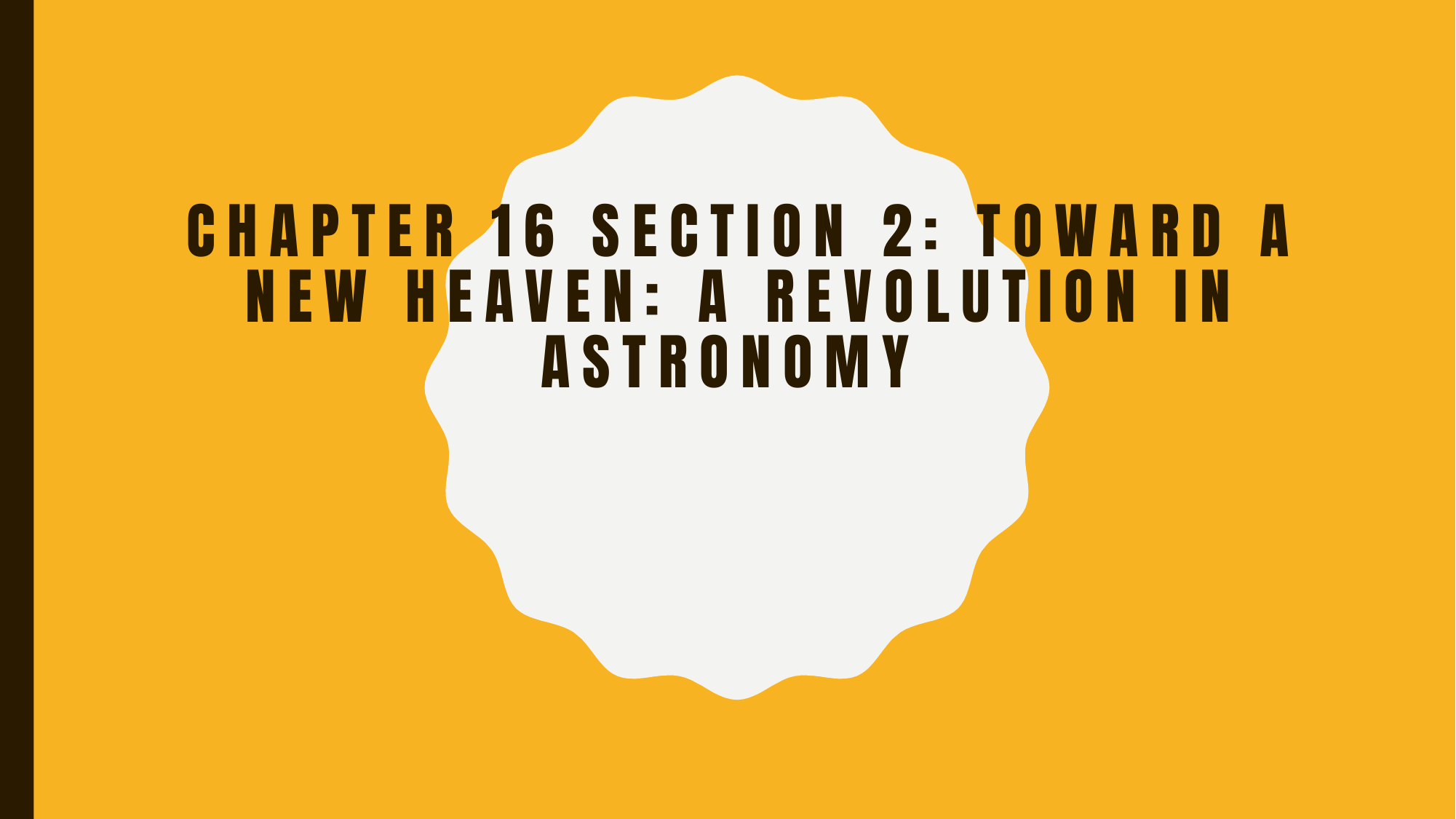

# Chapter 16 Section 2: Toward a new heaven: a revolution in astronomy